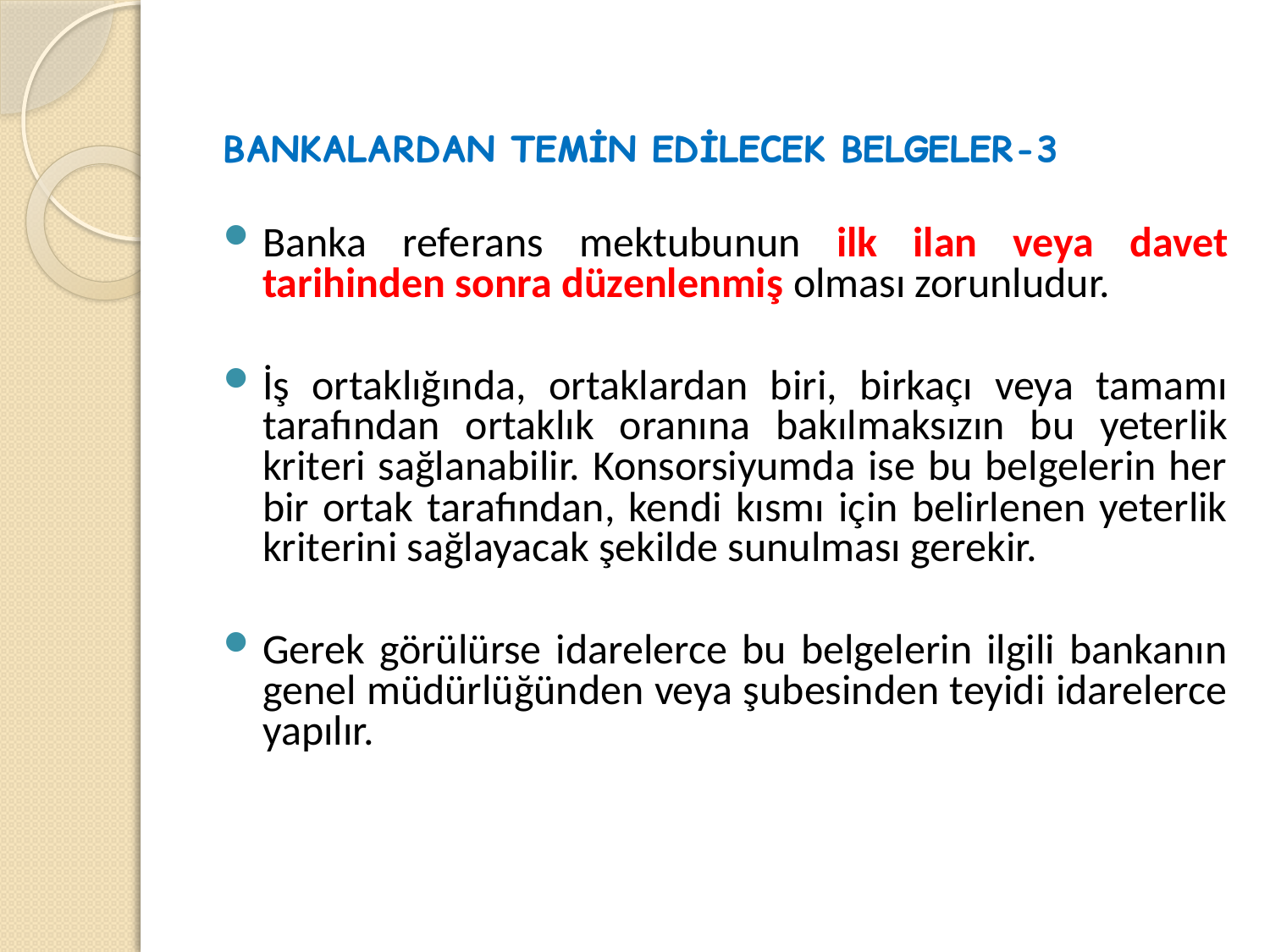

BANKALARDAN TEMİN EDİLECEK BELGELER-3

Banka referans mektubunun ilk ilan veya davet tarihinden sonra düzenlenmiş olması zorunludur.

İş ortaklığında, ortaklardan biri, birkaçı veya tamamı tarafından ortaklık oranına bakılmaksızın bu yeterlik kriteri sağlanabilir. Konsorsiyumda ise bu belgelerin her bir ortak tarafından, kendi kısmı için belirlenen yeterlik kriterini sağlayacak şekilde sunulması gerekir.

Gerek görülürse idarelerce bu belgelerin ilgili bankanın genel müdürlüğünden veya şubesinden teyidi idarelerce yapılır.